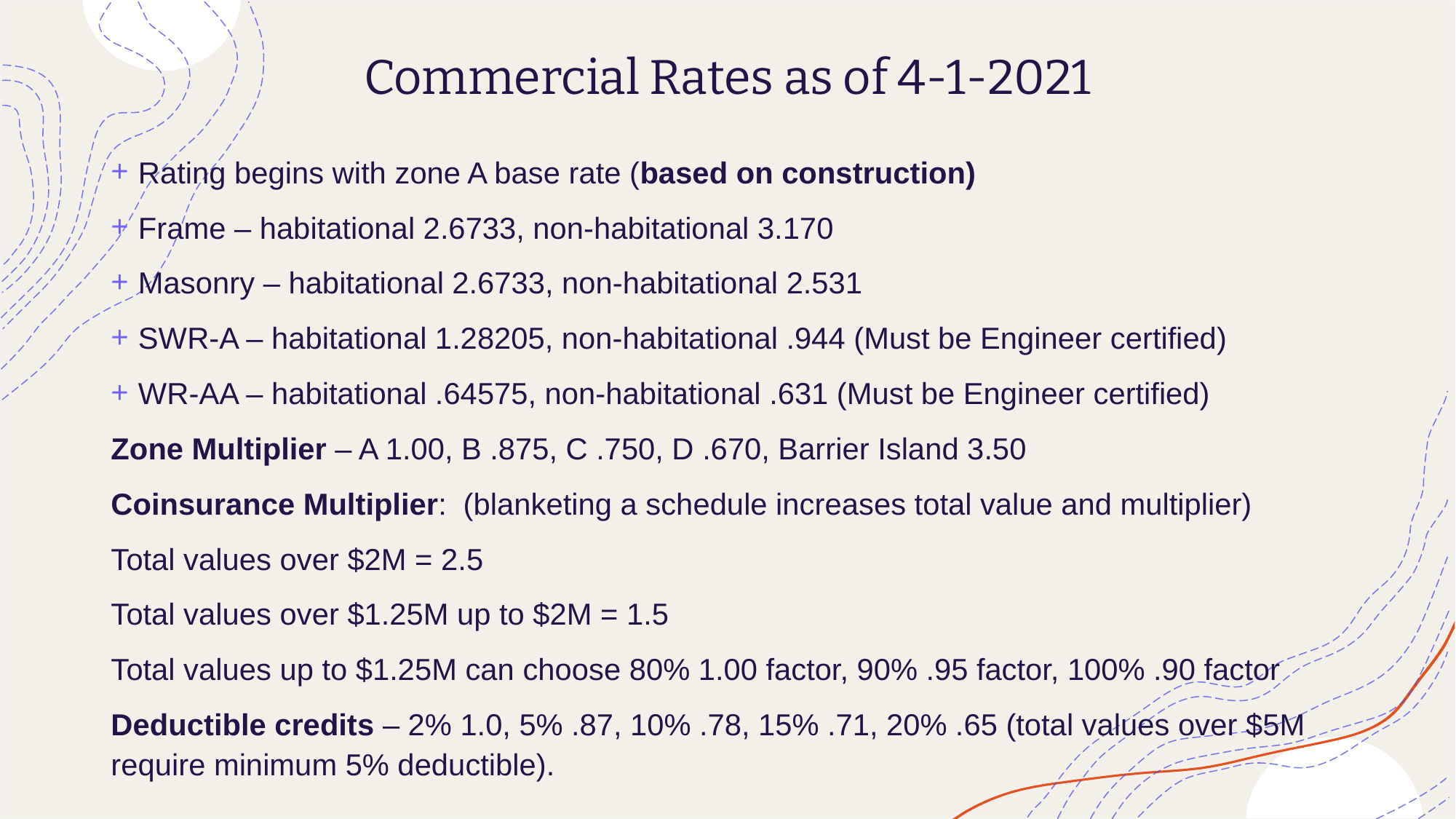

# Commercial Rates as of 4-1-2021
Rating begins with zone A base rate (based on construction)
Frame – habitational 2.6733, non-habitational 3.170
Masonry – habitational 2.6733, non-habitational 2.531
SWR-A – habitational 1.28205, non-habitational .944 (Must be Engineer certified)
WR-AA – habitational .64575, non-habitational .631 (Must be Engineer certified)
Zone Multiplier – A 1.00, B .875, C .750, D .670, Barrier Island 3.50
Coinsurance Multiplier:  (blanketing a schedule increases total value and multiplier)
Total values over $2M = 2.5
Total values over $1.25M up to $2M = 1.5
Total values up to $1.25M can choose 80% 1.00 factor, 90% .95 factor, 100% .90 factor
Deductible credits – 2% 1.0, 5% .87, 10% .78, 15% .71, 20% .65 (total values over $5M require minimum 5% deductible).